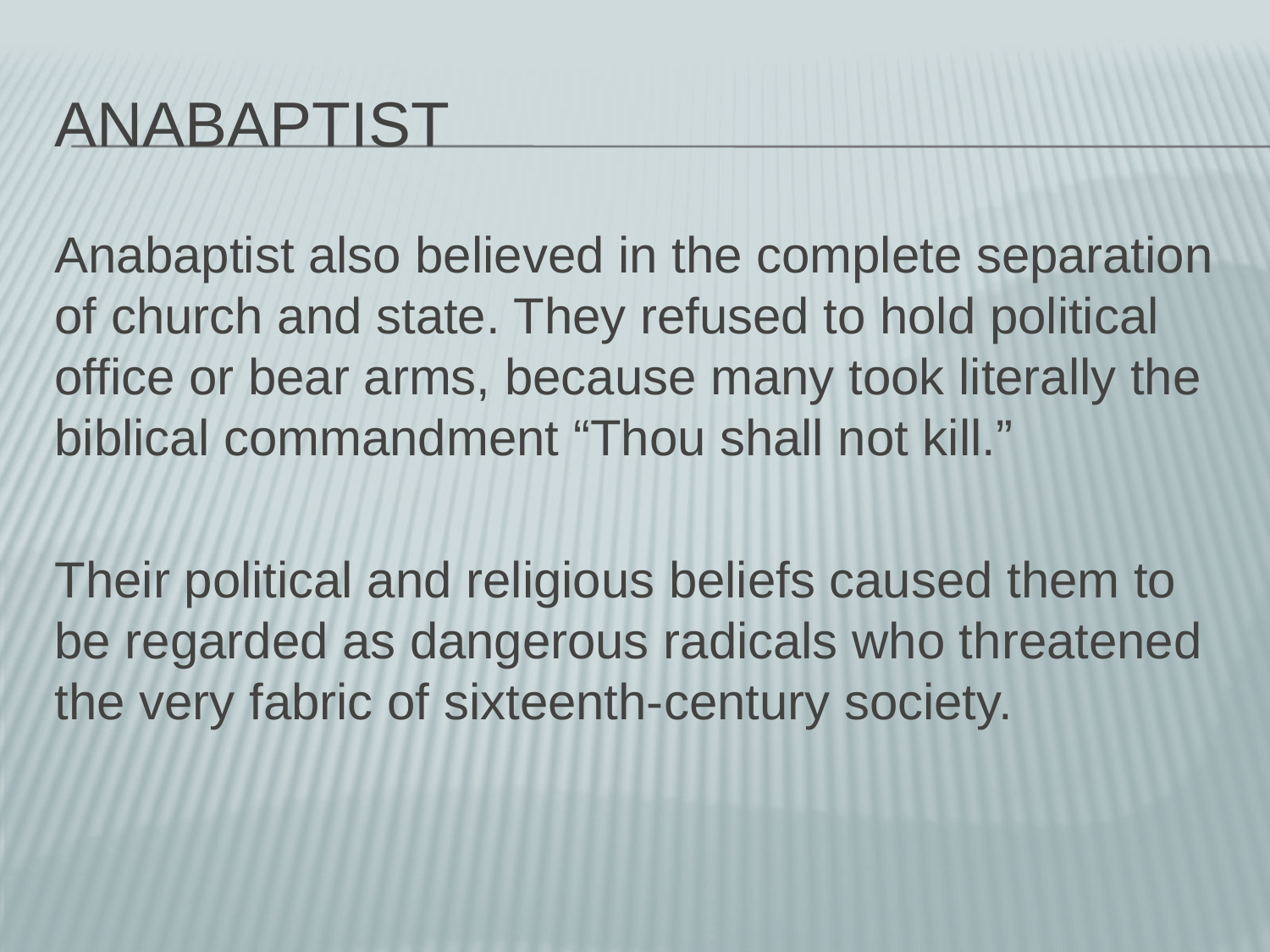

# Anabaptist
Anabaptist also believed in the complete separation of church and state. They refused to hold political office or bear arms, because many took literally the biblical commandment “Thou shall not kill.”

Their political and religious beliefs caused them to be regarded as dangerous radicals who threatened the very fabric of sixteenth-century society.